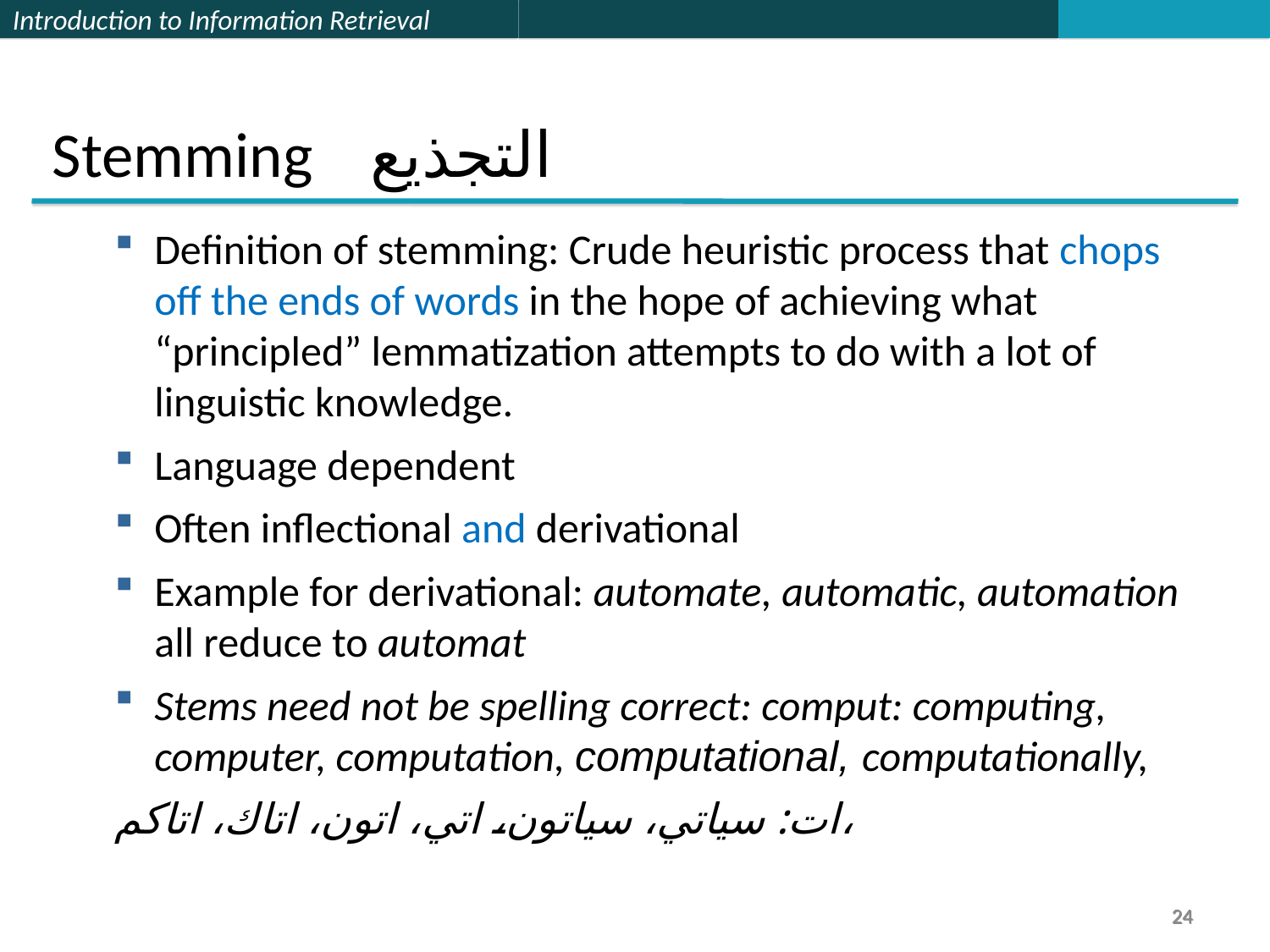

Stemming    التجذيع
Definition of stemming: Crude heuristic process that chops off the ends of words in the hope of achieving what “principled” lemmatization attempts to do with a lot of linguistic knowledge.
Language dependent
Often inflectional and derivational
Example for derivational: automate, automatic, automation all reduce to automat
Stems need not be spelling correct: comput: computing, computer, computation, computational, computationally,
ات: سياتي، سياتون، اتي، اتون، اتاك، اتاكم،
24
24